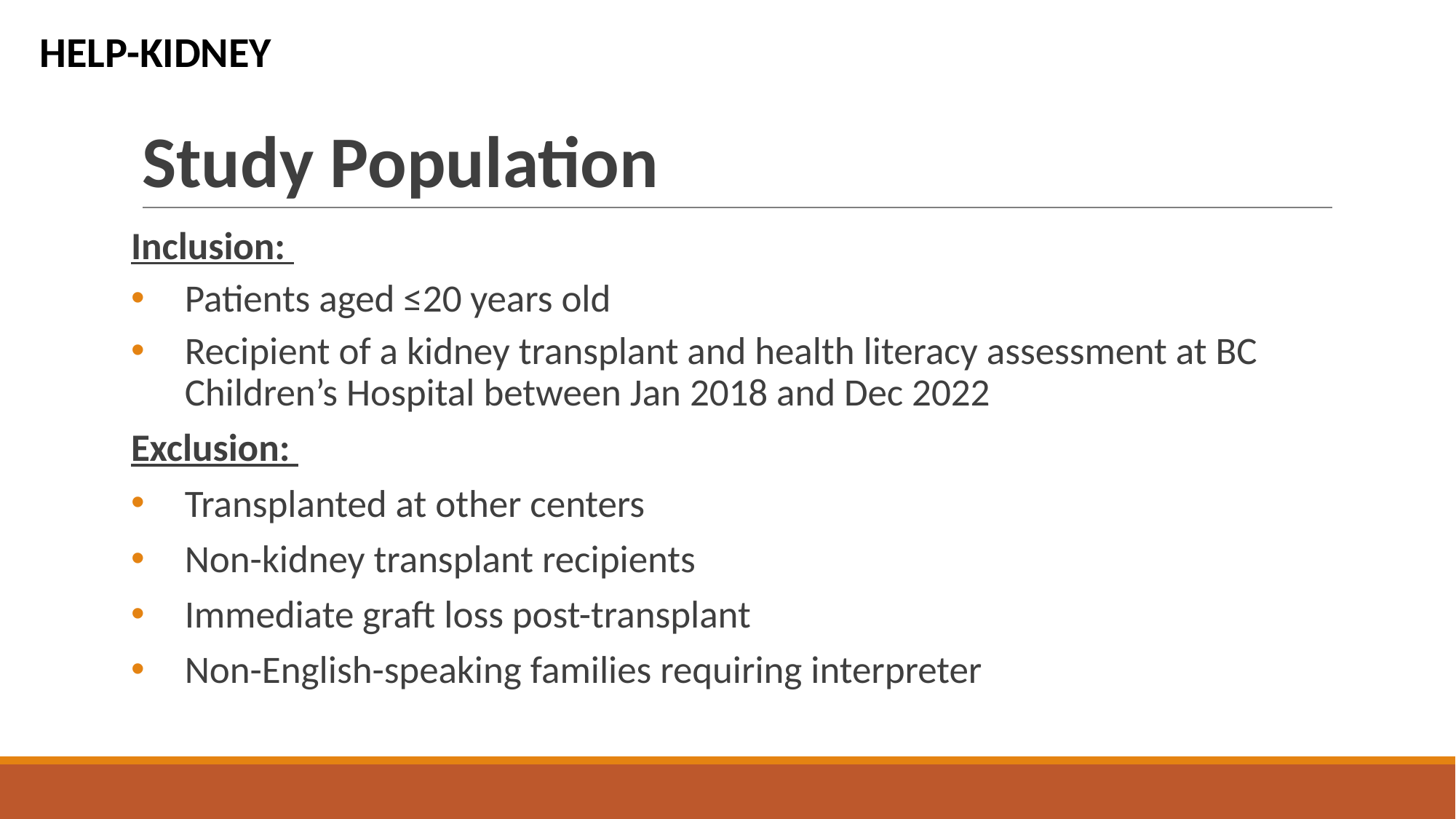

HELP-KIDNEY
# Study Population
Inclusion:
Patients aged ≤20 years old
Recipient of a kidney transplant and health literacy assessment at BC Children’s Hospital between Jan 2018 and Dec 2022
Exclusion:
Transplanted at other centers
Non-kidney transplant recipients
Immediate graft loss post-transplant
Non-English-speaking families requiring interpreter